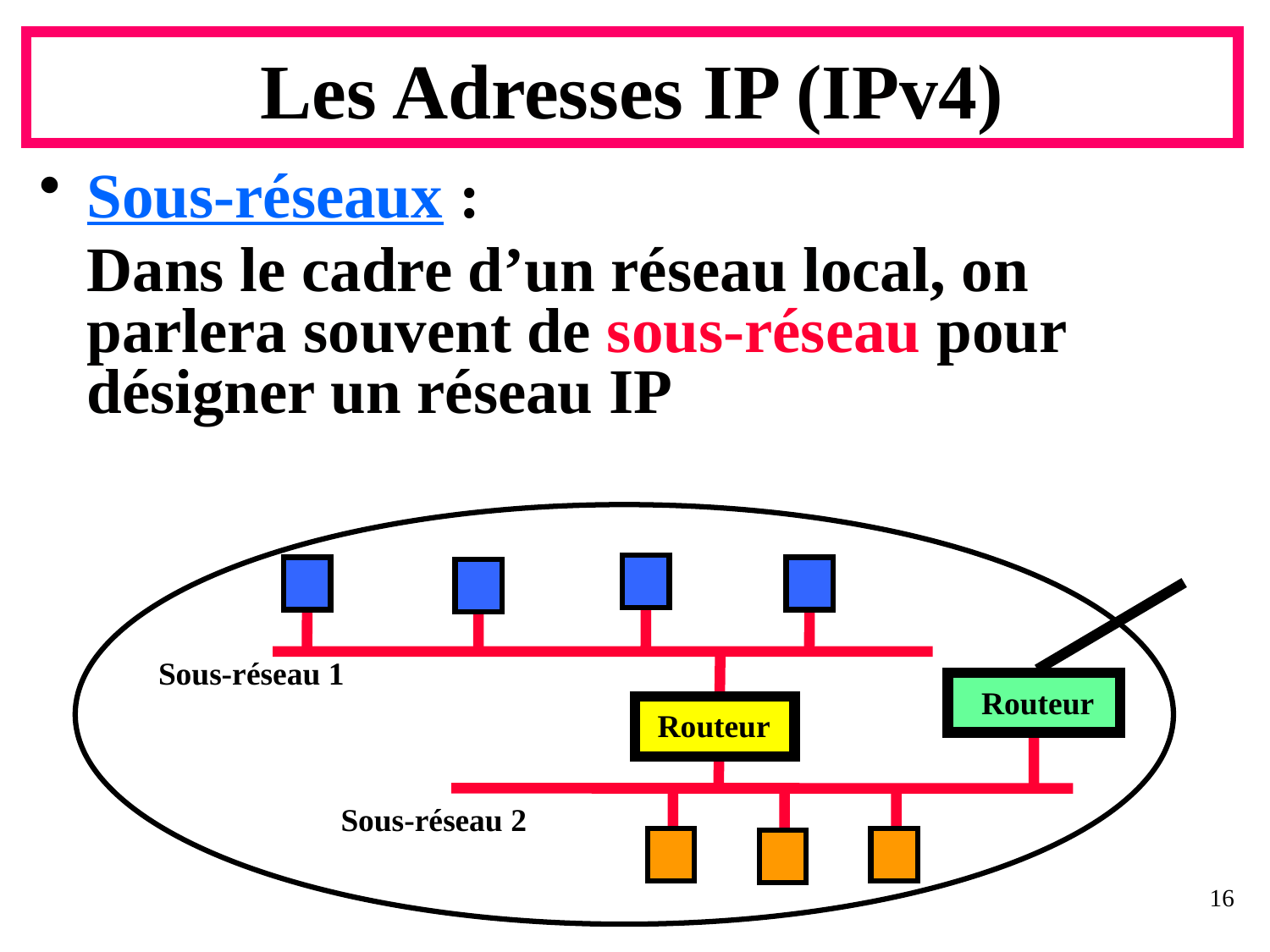

# Les Adresses IP (IPv4)
Sous-réseaux :
	Dans le cadre d’un réseau local, on parlera souvent de sous-réseau pour désigner un réseau IP

Sous-réseau 1

Routeur

Routeur

Sous-réseau 2
16